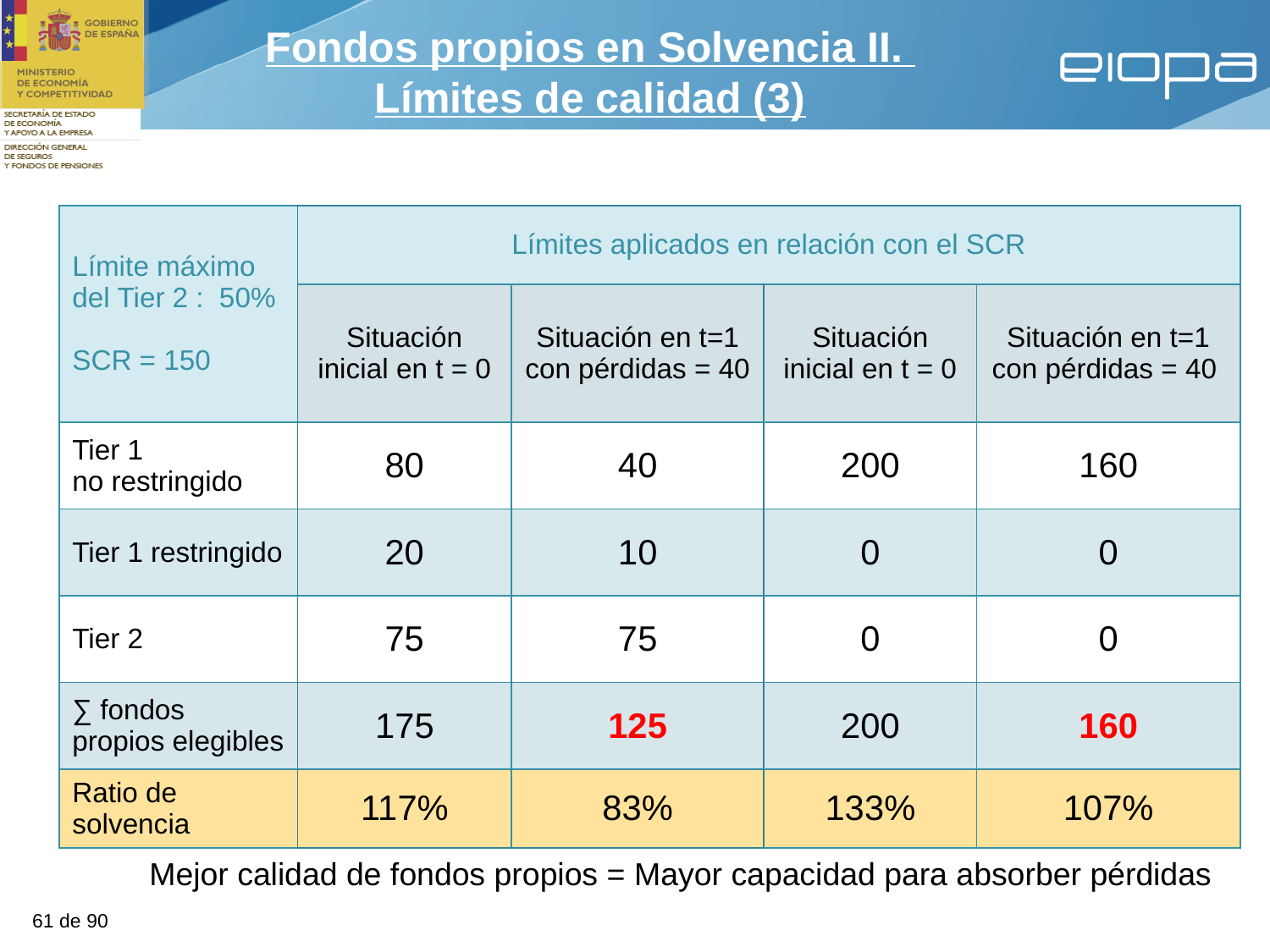

Fondos propios en Solvencia II.
Límites de calidad (3)
| Límite máximo del Tier 2 : 50% SCR = 150 | Límites aplicados en relación con el SCR |  |  |  |
| --- | --- | --- | --- | --- |
|  | Situación inicial en t = 0 | Situación en t=1 con pérdidas = 40 | Situación inicial en t = 0 | Situación en t=1 con pérdidas = 40 |
| Tier 1 no restringido | 80 | 40 | 200 | 160 |
| Tier 1 restringido | 20 | 10 | 0 | 0 |
| Tier 2 | 75 | 75 | 0 | 0 |
| ∑ fondos propios elegibles | 175 | 125 | 200 | 160 |
| Ratio de solvencia | 117% | 83% | 133% | 107% |
Mejor calidad de fondos propios = Mayor capacidad para absorber pérdidas